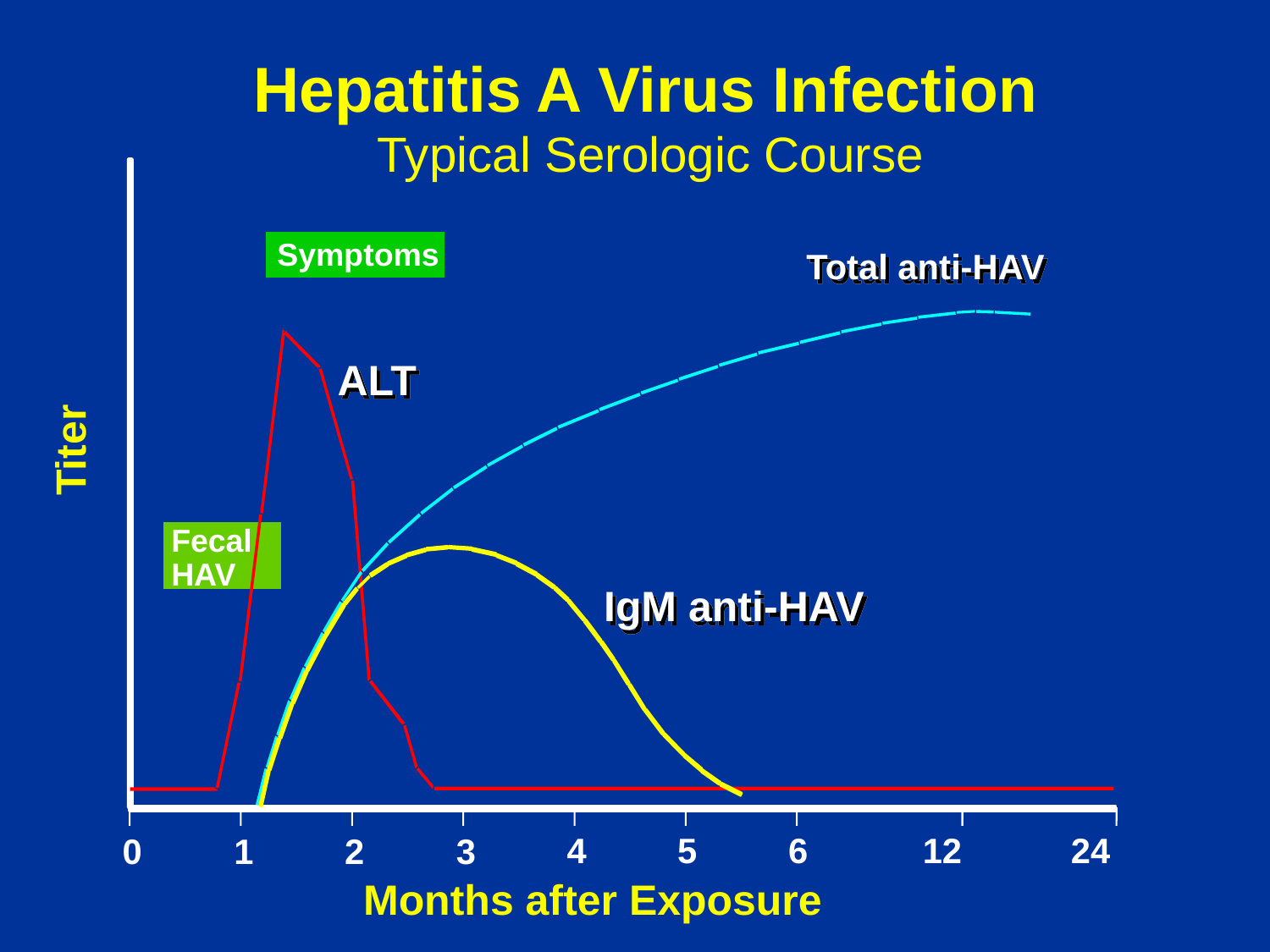

Hepatitis A Virus Infection
Typical Serologic Course

Symptoms
Total anti-HAV

ALT

Titer

Fecal
HAV

IgM anti-HAV

4
5
6
12
24
0
1
2
3

Months after Exposure